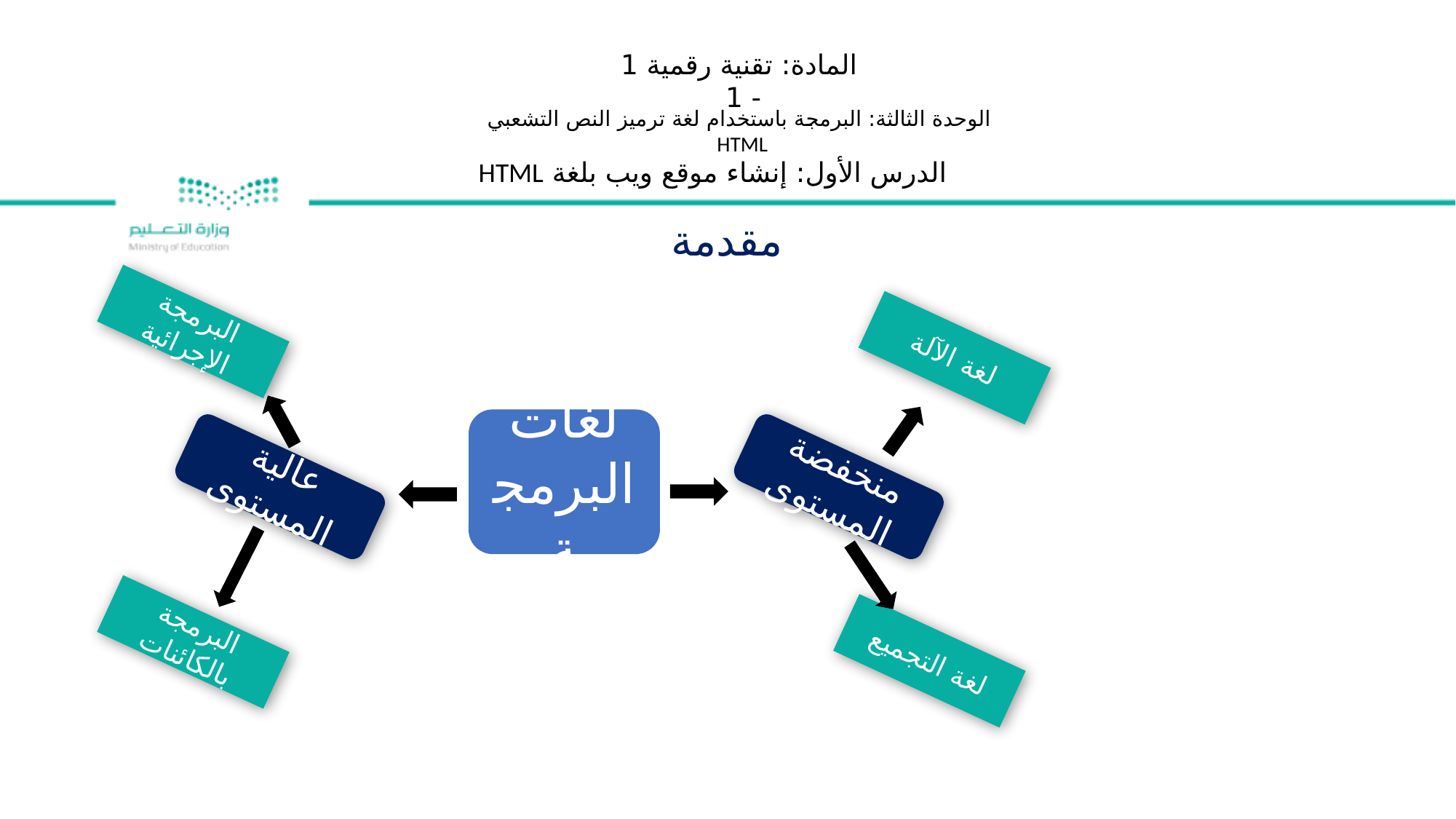

المادة: تقنية رقمية 1 - 1
الوحدة الثالثة: البرمجة باستخدام لغة ترميز النص التشعبي HTML
الدرس الأول: إنشاء موقع ويب بلغة HTML
مقدمة
البرمجة الإجرائية
لغة الآلة

لغات البرمجة

عالية المستوى
منخفضة المستوى

البرمجة بالكائنات
لغة التجميع